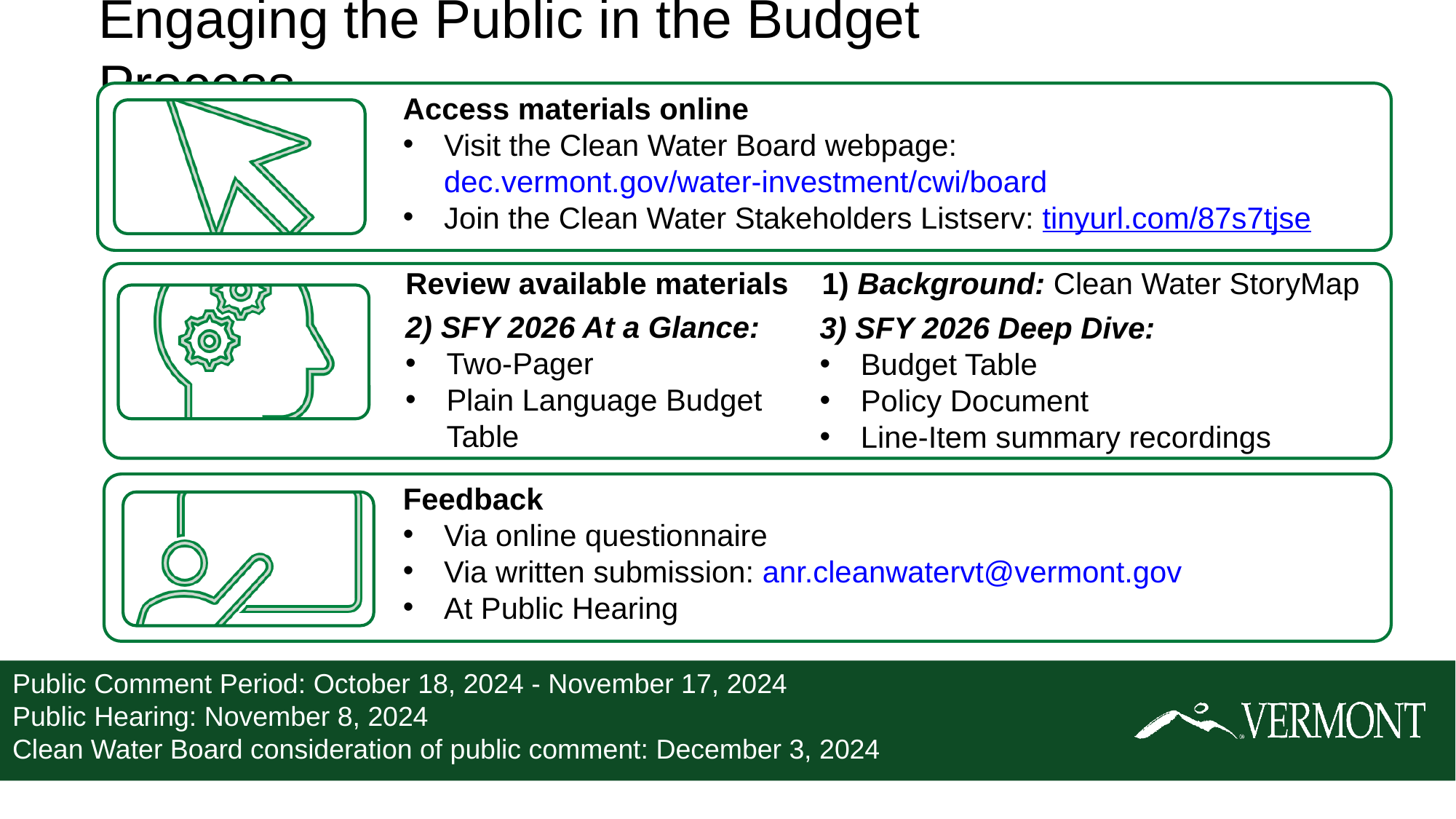

# Engaging the Public in the Budget Process

Access materials online
Visit the Clean Water Board webpage: dec.vermont.gov/water-investment/cwi/board
Join the Clean Water Stakeholders Listserv: tinyurl.com/87s7tjse
Review available materials    1) Background: Clean Water StoryMap

Feedback
Via online questionnaire
Via written submission: anr.cleanwatervt@vermont.gov
At Public Hearing
2) SFY 2026 At a Glance:
Two-Pager
Plain Language Budget Table
3) SFY 2026 Deep Dive:
Budget Table
Policy Document
Line-Item summary recordings
Public Comment Period: October 18, 2024 - November 17, 2024
Public Hearing: November 8, 2024
Clean Water Board consideration of public comment: December 3, 2024